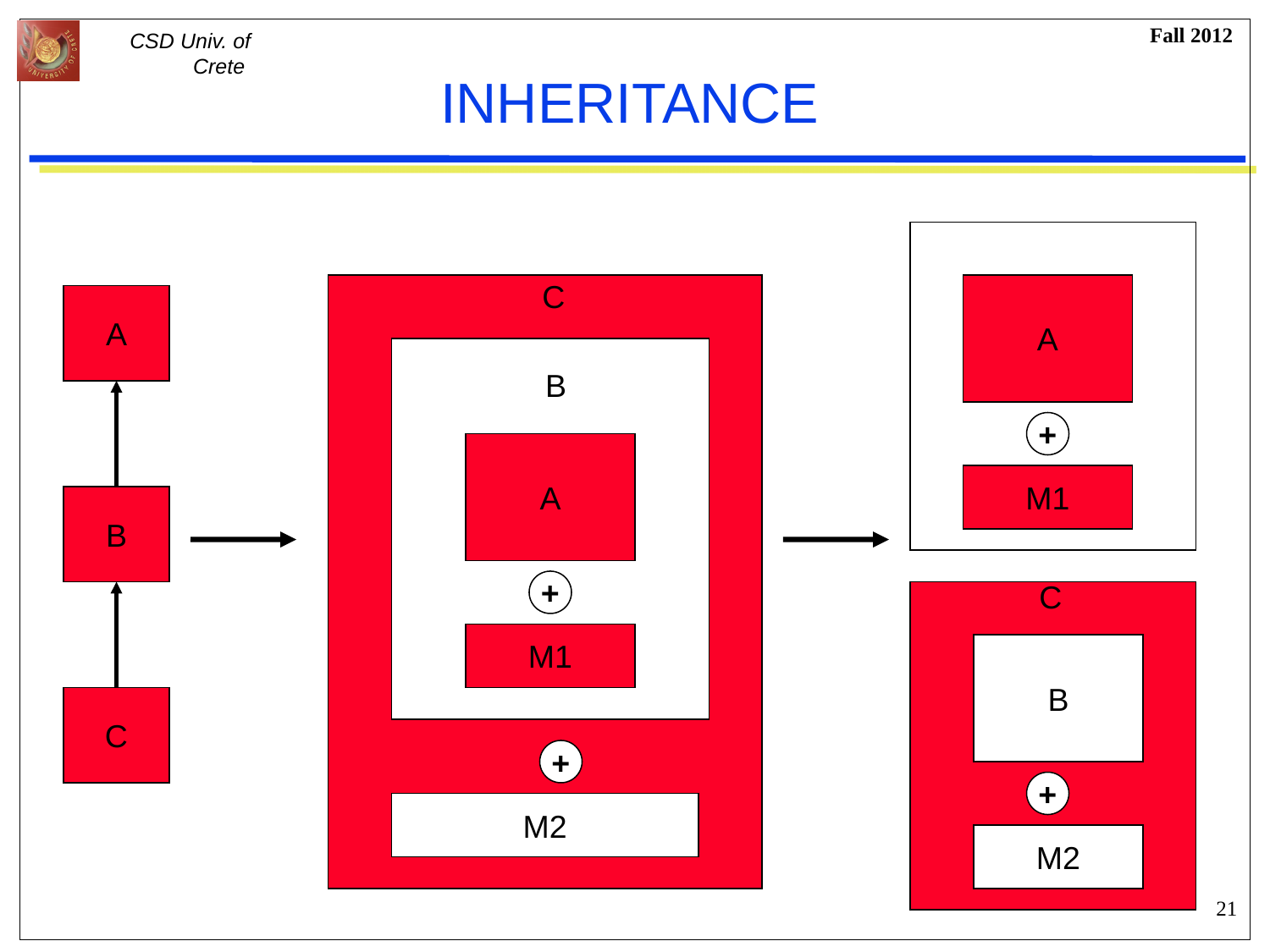

# INHERITANCE

C

A
A

B

+
A
M1
B

+
C

M1
B
C
+
+
M2
M2